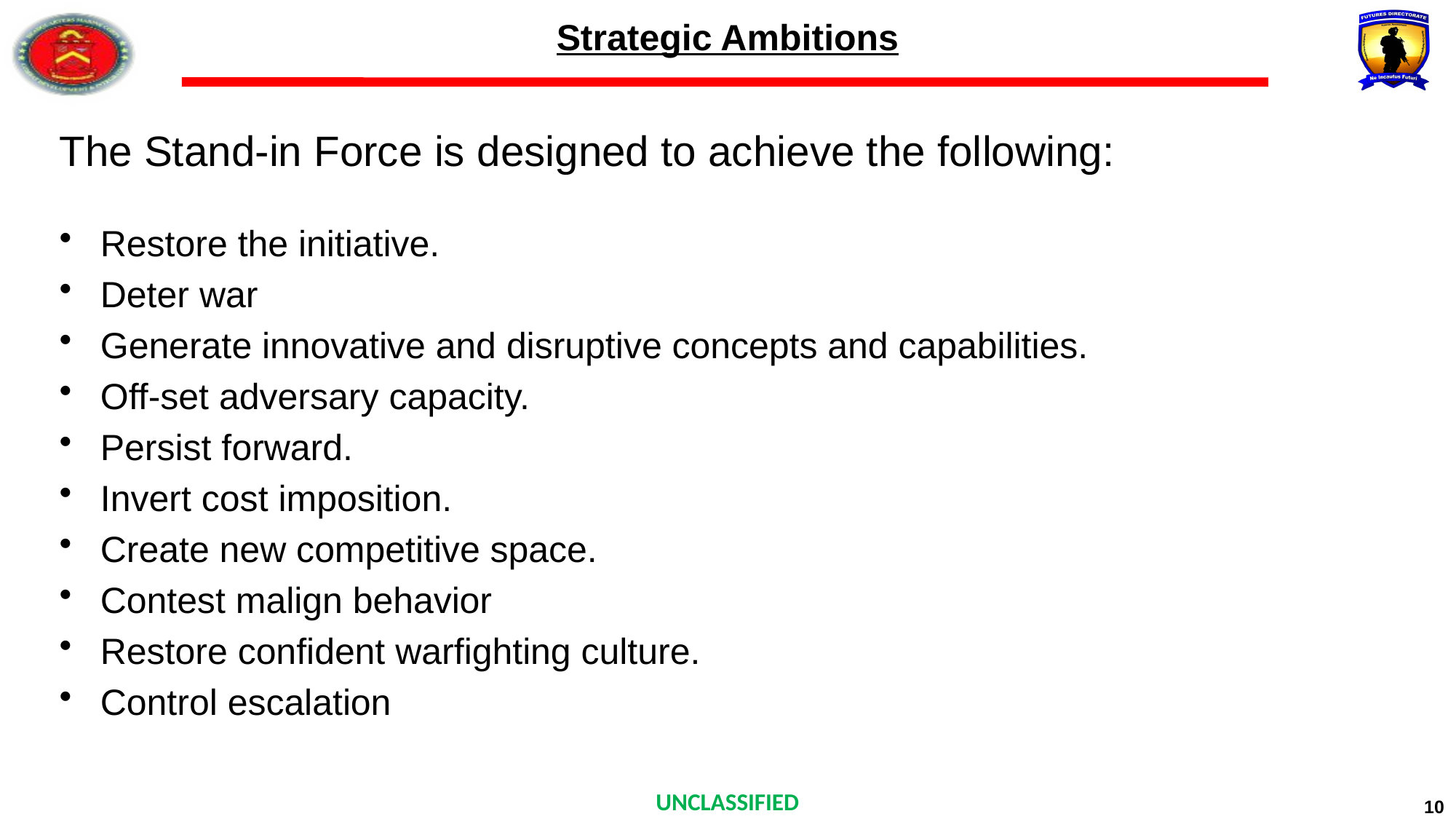

# Strategic Ambitions
The Stand-in Force is designed to achieve the following:

Restore the initiative.
Deter war
Generate innovative and disruptive concepts and capabilities.
Off-set adversary capacity.
Persist forward.
Invert cost imposition.
Create new competitive space.
Contest malign behavior
Restore confident warfighting culture.
Control escalation

10